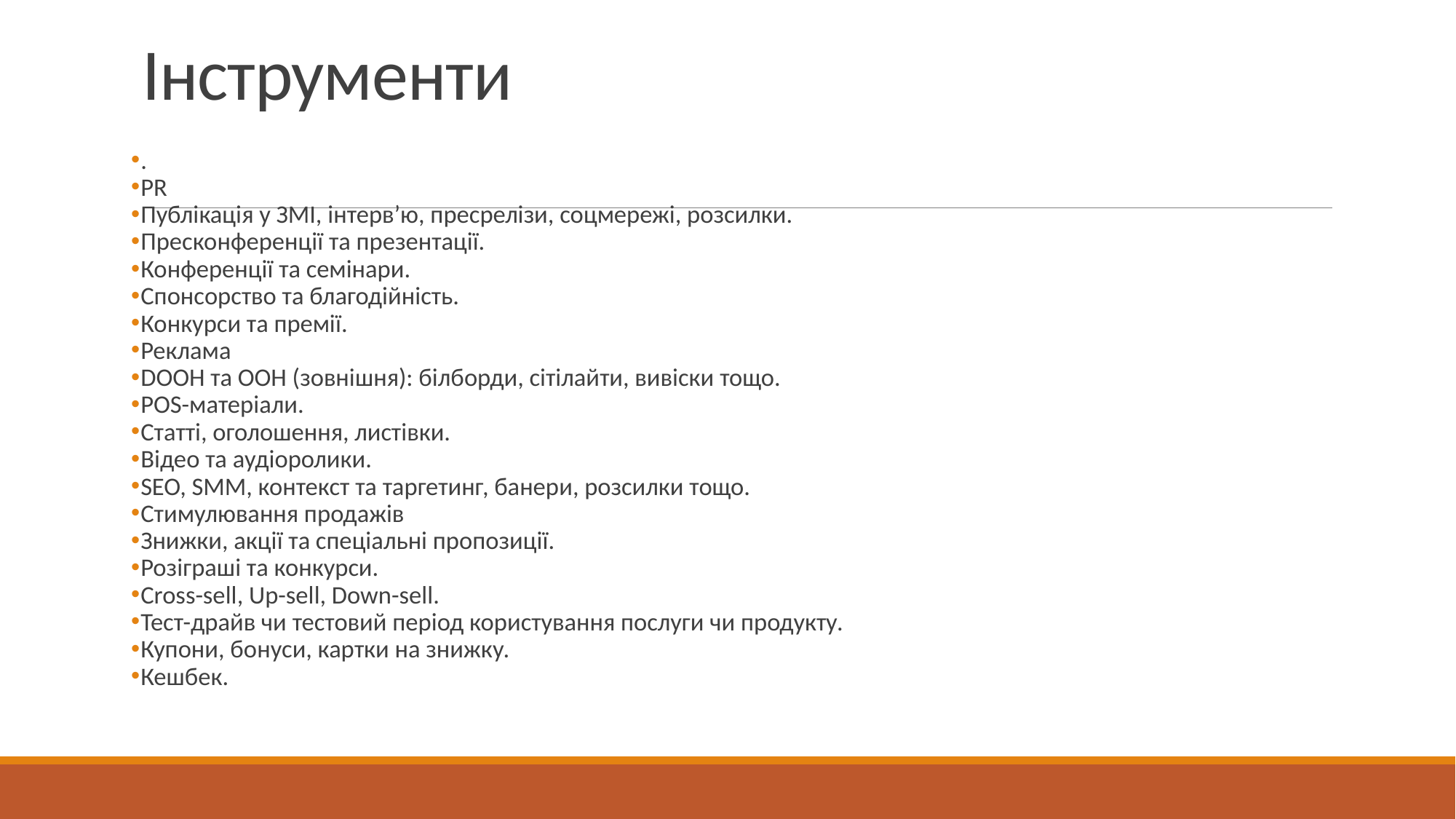

# Інструменти
.
PR
Публікація у ЗМІ, інтерв’ю, пресрелізи, соцмережі, розсилки.
Пресконференції та презентації.
Конференції та семінари.
Спонсорство та благодійність.
Конкурси та премії.
Реклама
DOOH та OOH (зовнішня): білборди, сітілайти, вивіски тощо.
POS-матеріали.
Статті, оголошення, листівки.
Відео та аудіоролики.
SEO, SMM, контекст та таргетинг, банери, розсилки тощо.
Стимулювання продажів
Знижки, акції та спеціальні пропозиції.
Розіграші та конкурси.
Cross-sell, Up-sell, Down-sell.
Тест-драйв чи тестовий період користування послуги чи продукту.
Купони, бонуси, картки на знижку.
Кешбек.